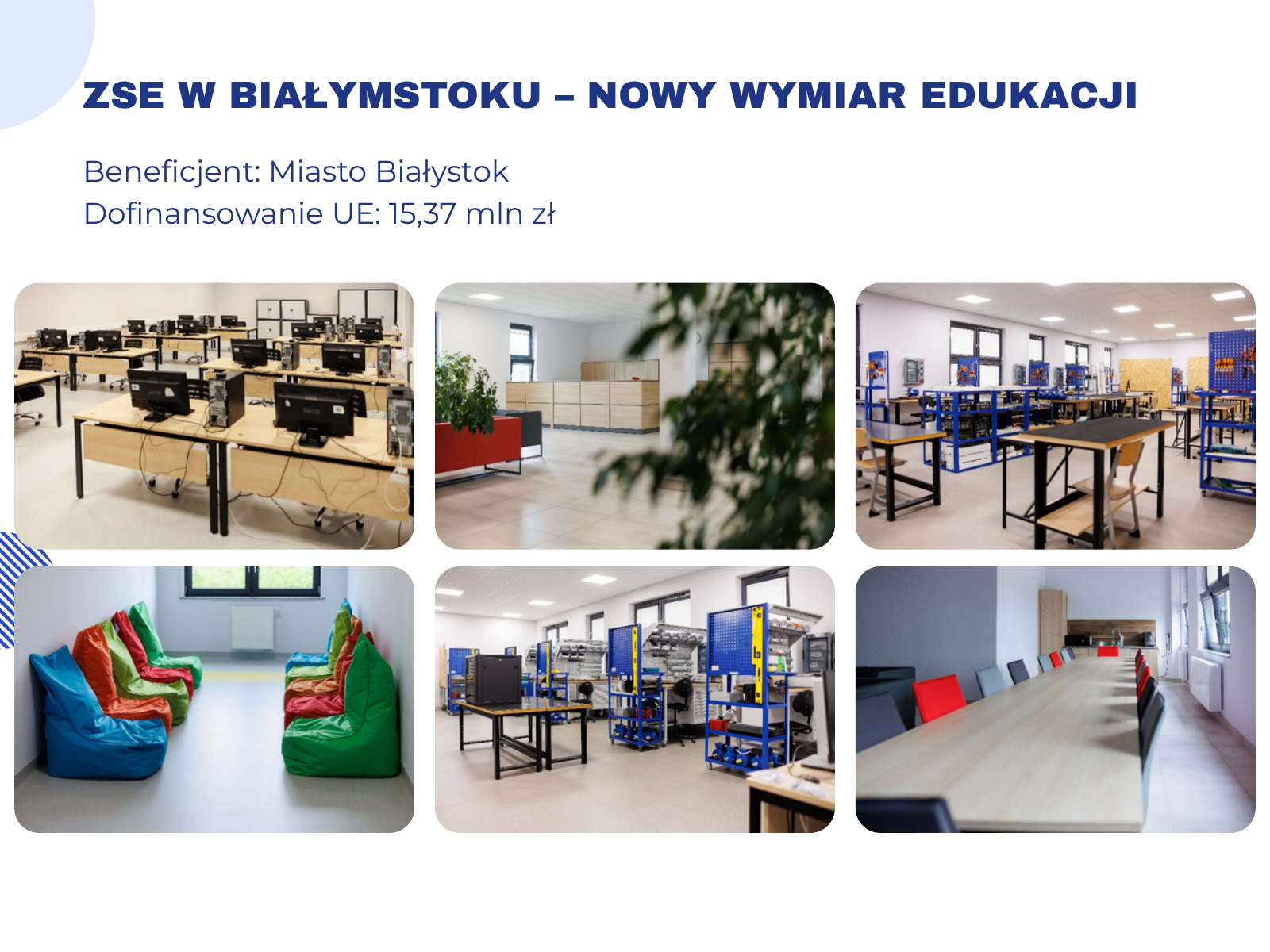

ZSE W BIAŁYMSTOKU – NOWY WYMIAR EDUKACJI
Beneficjent: Miasto Białystok
Dofinansowanie UE: 15,37 mln zł